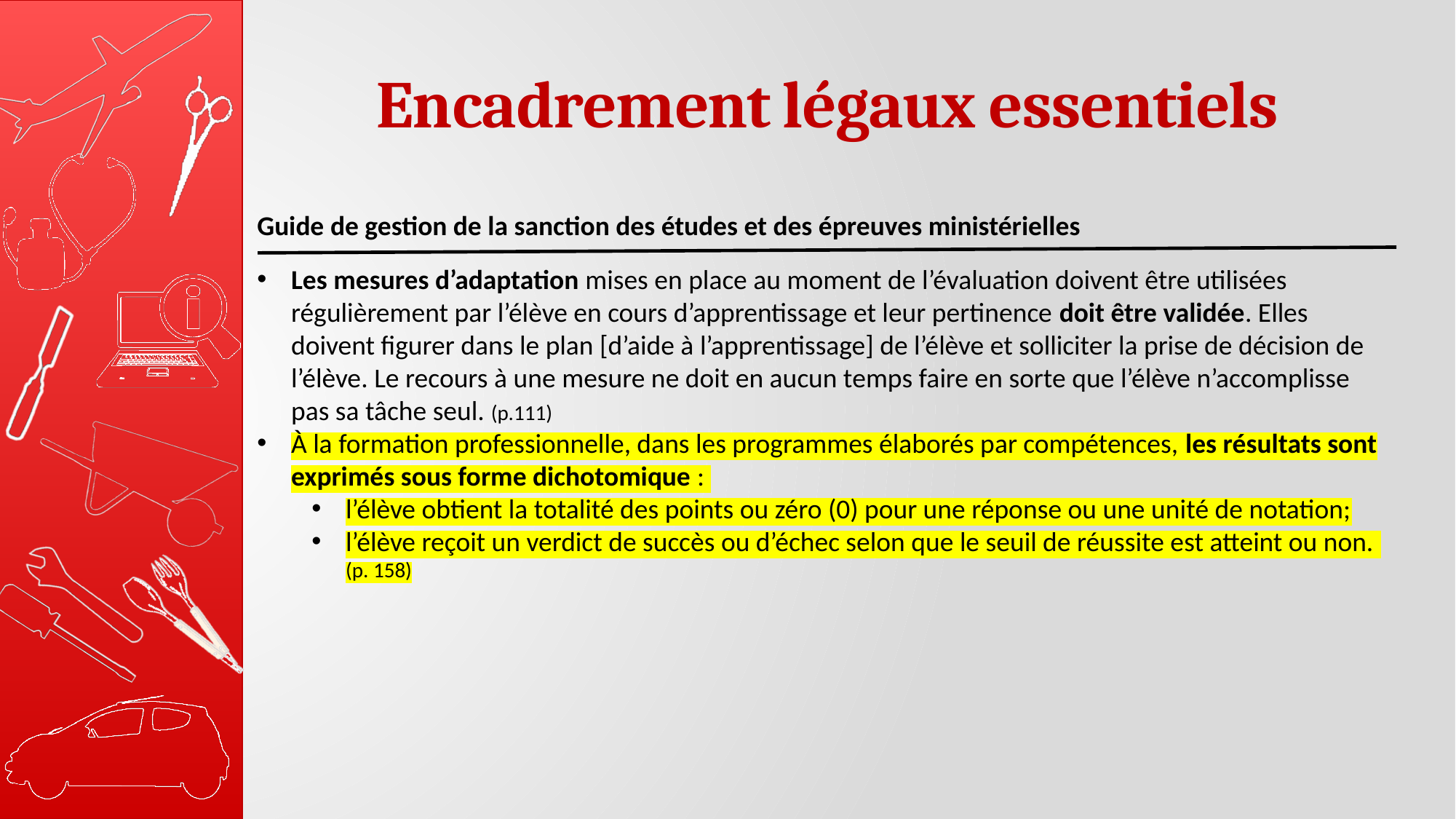

# Encadrement légaux essentiels
Guide de gestion de la sanction des études et des épreuves ministérielles
Les mesures d’adaptation mises en place au moment de l’évaluation doivent être utilisées régulièrement par l’élève en cours d’apprentissage et leur pertinence doit être validée. Elles doivent figurer dans le plan [d’aide à l’apprentissage] de l’élève et solliciter la prise de décision de l’élève. Le recours à une mesure ne doit en aucun temps faire en sorte que l’élève n’accomplisse pas sa tâche seul. (p.111)
À la formation professionnelle, dans les programmes élaborés par compétences, les résultats sont exprimés sous forme dichotomique :
l’élève obtient la totalité des points ou zéro (0) pour une réponse ou une unité de notation;
l’élève reçoit un verdict de succès ou d’échec selon que le seuil de réussite est atteint ou non.
(p. 158)